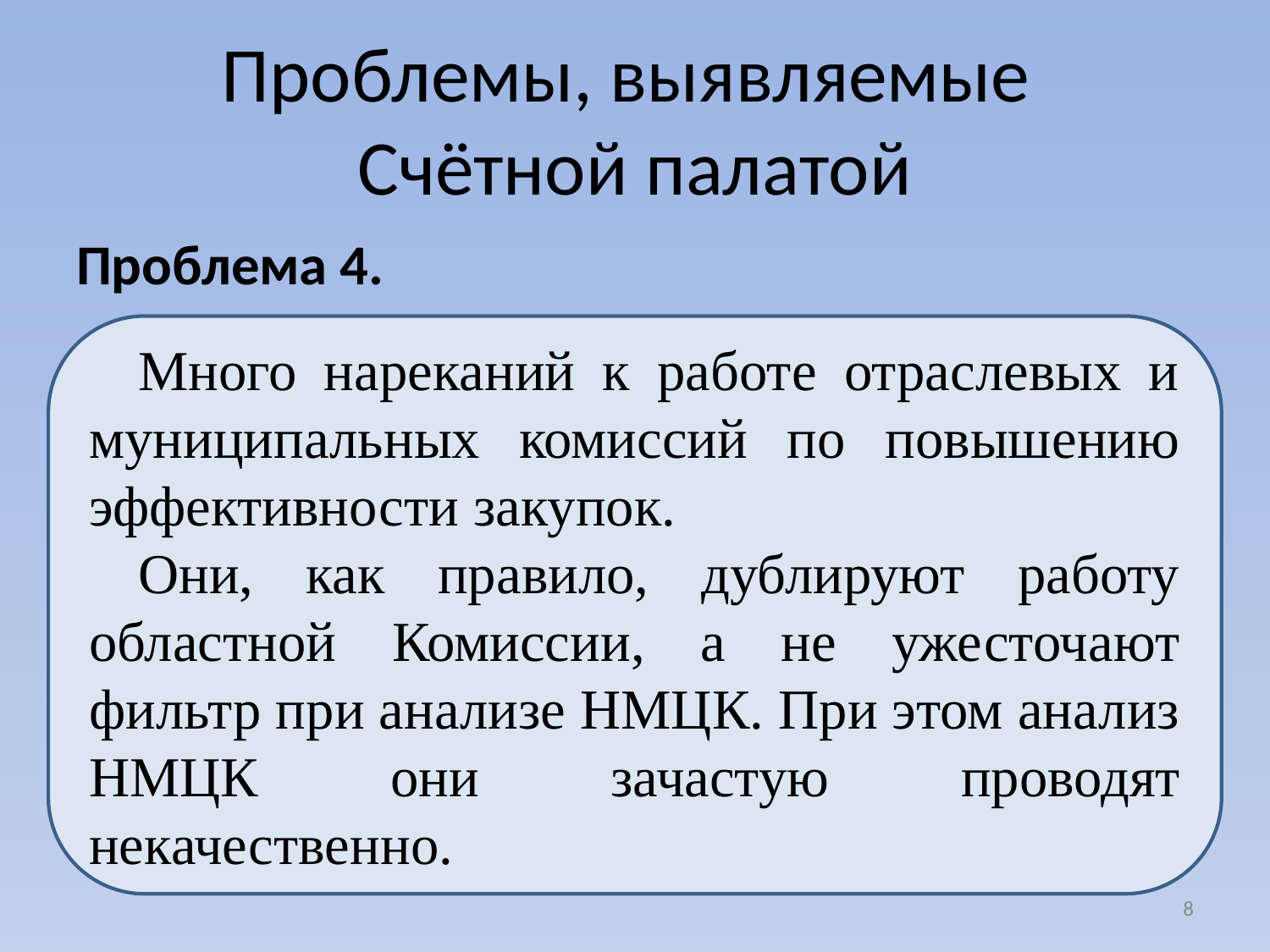

# Проблемы, выявляемые Счётной палатой
Проблема 4.
Много нареканий к работе отраслевых и муниципальных комиссий по повышению эффективности закупок.
Они, как правило, дублируют работу областной Комиссии, а не ужесточают фильтр при анализе НМЦК. При этом анализ НМЦК они зачастую проводят некачественно.
8